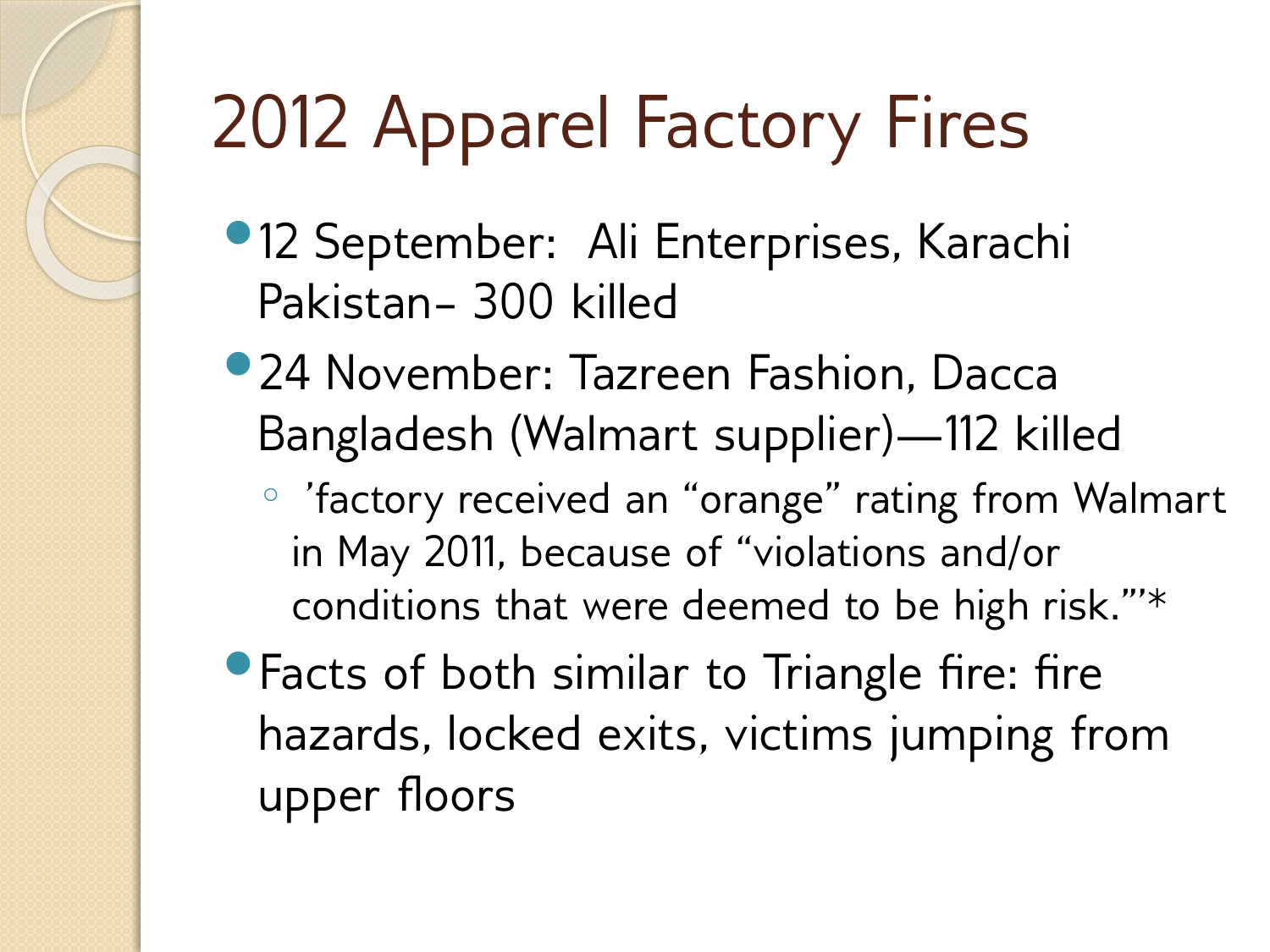

2012 Apparel Factory Fires
12 September:  Ali Enterprises, Karachi Pakistan– 300 killed
24 November: Tazreen Fashion, Dacca Bangladesh (Walmart supplier)—112 killed
 ’factory received an “orange” rating from Walmart in May 2011, because of “violations and/or conditions that were deemed to be high risk.”’*
Facts of both similar to Triangle fire: fire hazards, locked exits, victims jumping from upper floors